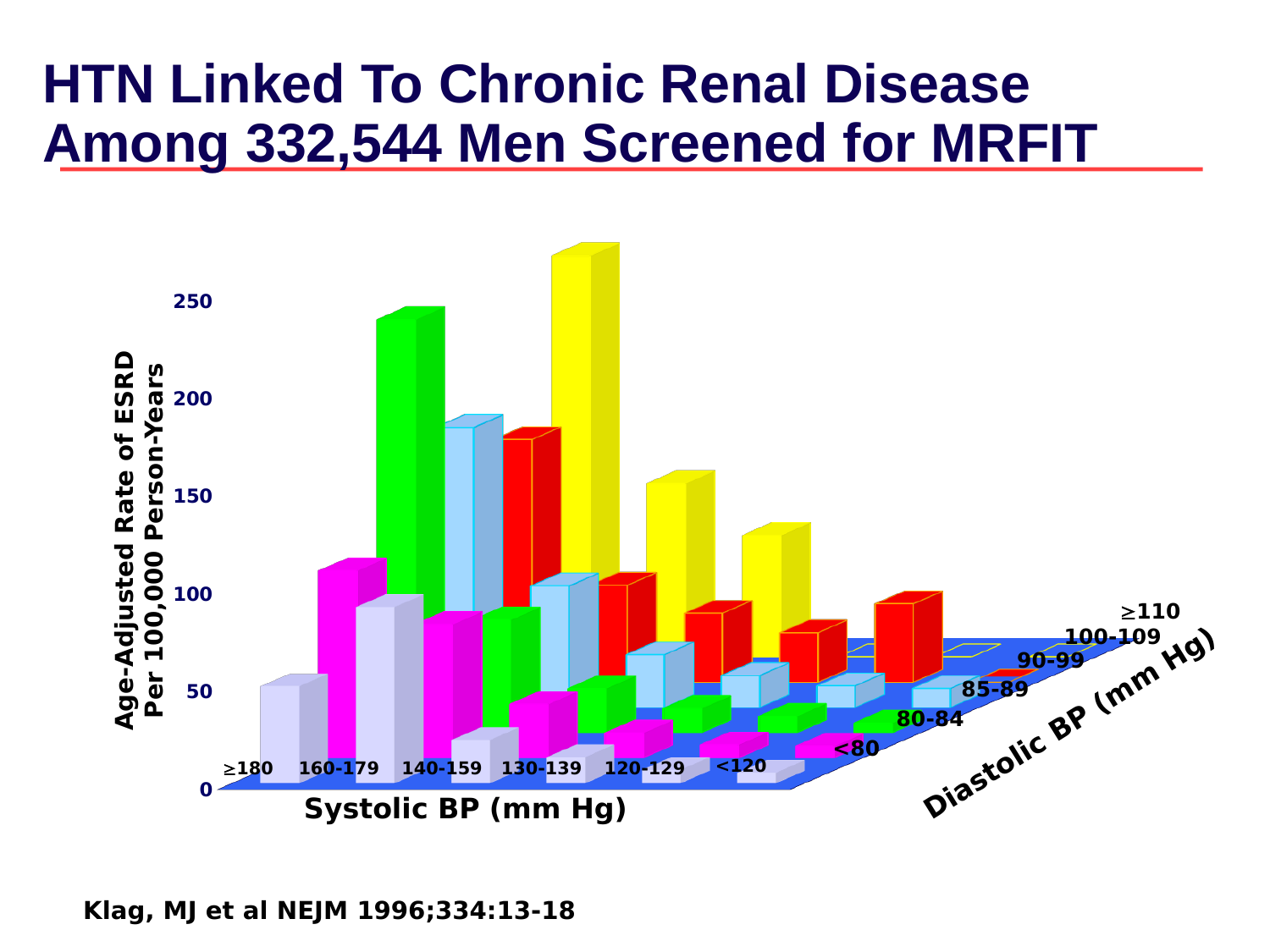

# HTN Linked To Chronic Renal Disease Among 332,544 Men Screened for MRFIT

[unsupported chart]

Age-Adjusted Rate of ESRD
Per 100,000 Person-Years
≥110
100-109
90-99
85-89
80-84
<80
Diastolic BP (mm Hg)
<120
≥180
160-179
140-159
130-139
120-129
Systolic BP (mm Hg)
Klag, MJ et al NEJM 1996;334:13-18